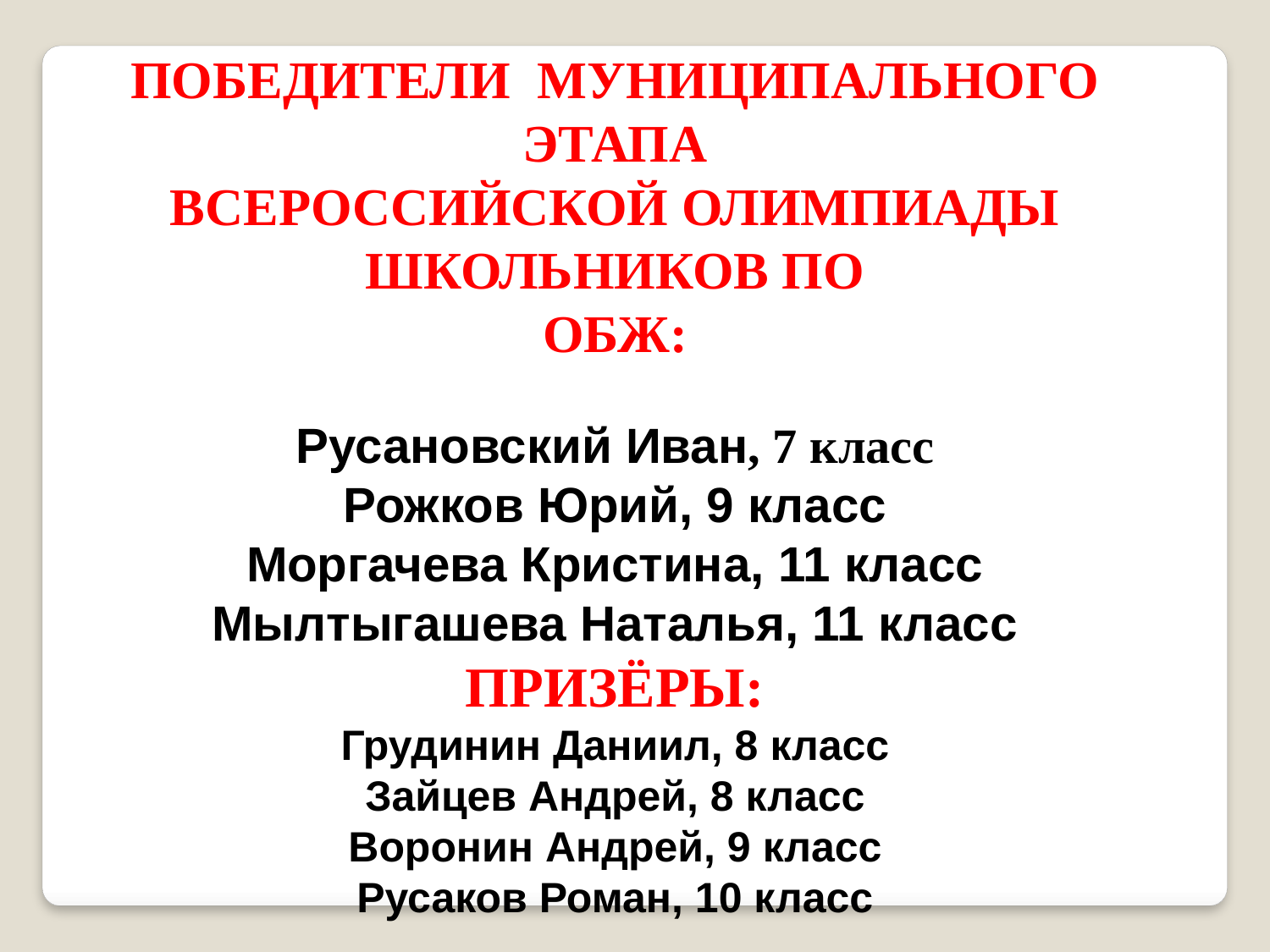

Победители  муниципального этапа
Всероссийской олимпиады школьников по
обж:

Русановский Иван, 7 класс
Рожков Юрий, 9 класс
Моргачева Кристина, 11 класс
Мылтыгашева Наталья, 11 класс
Призёры:
Грудинин Даниил, 8 класс
Зайцев Андрей, 8 класс
Воронин Андрей, 9 класс
Русаков Роман, 10 класс